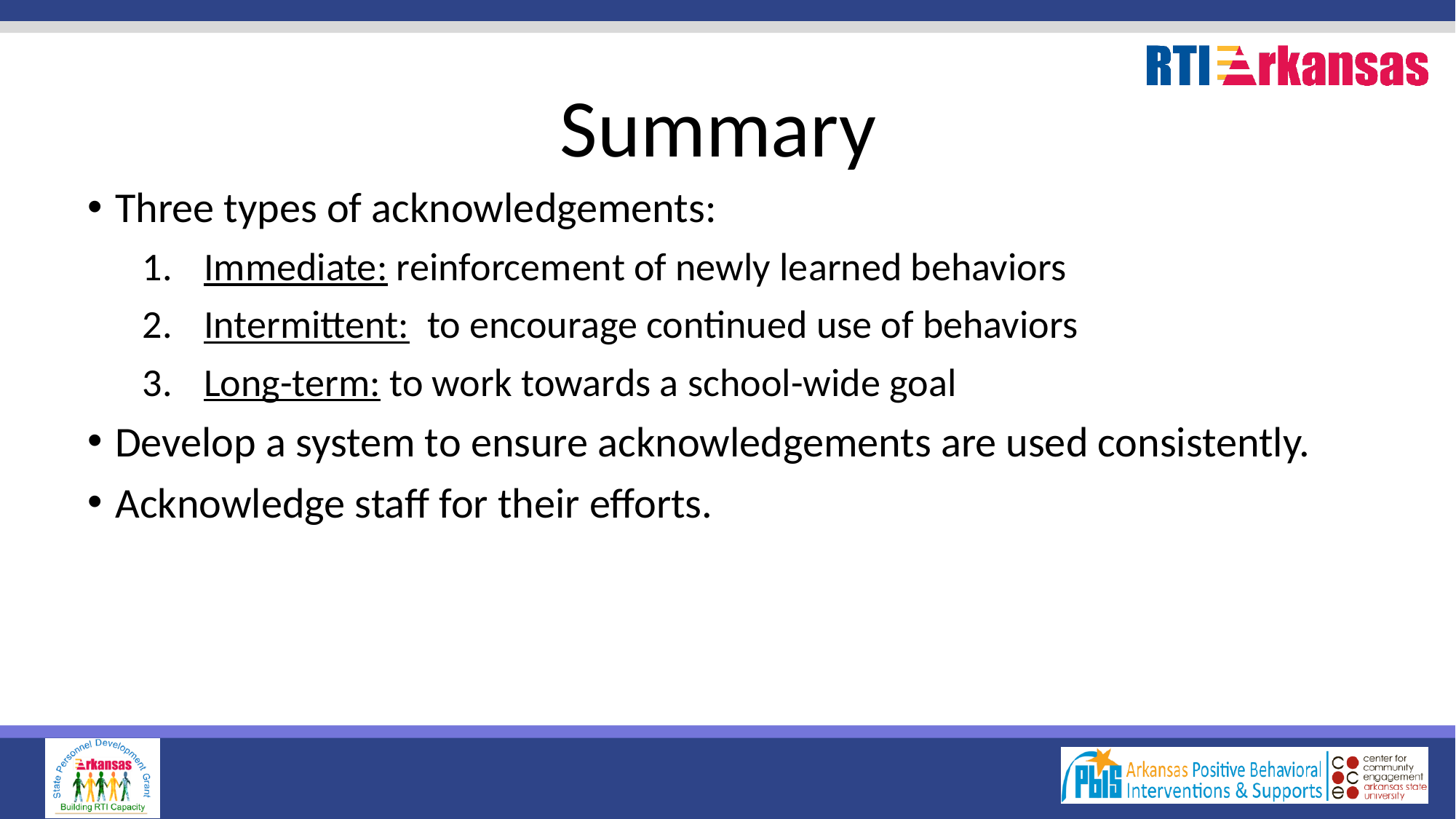

# Summary
Three types of acknowledgements:
Immediate: reinforcement of newly learned behaviors
Intermittent:  to encourage continued use of behaviors
Long-term: to work towards a school-wide goal
Develop a system to ensure acknowledgements are used consistently.
Acknowledge staff for their efforts.